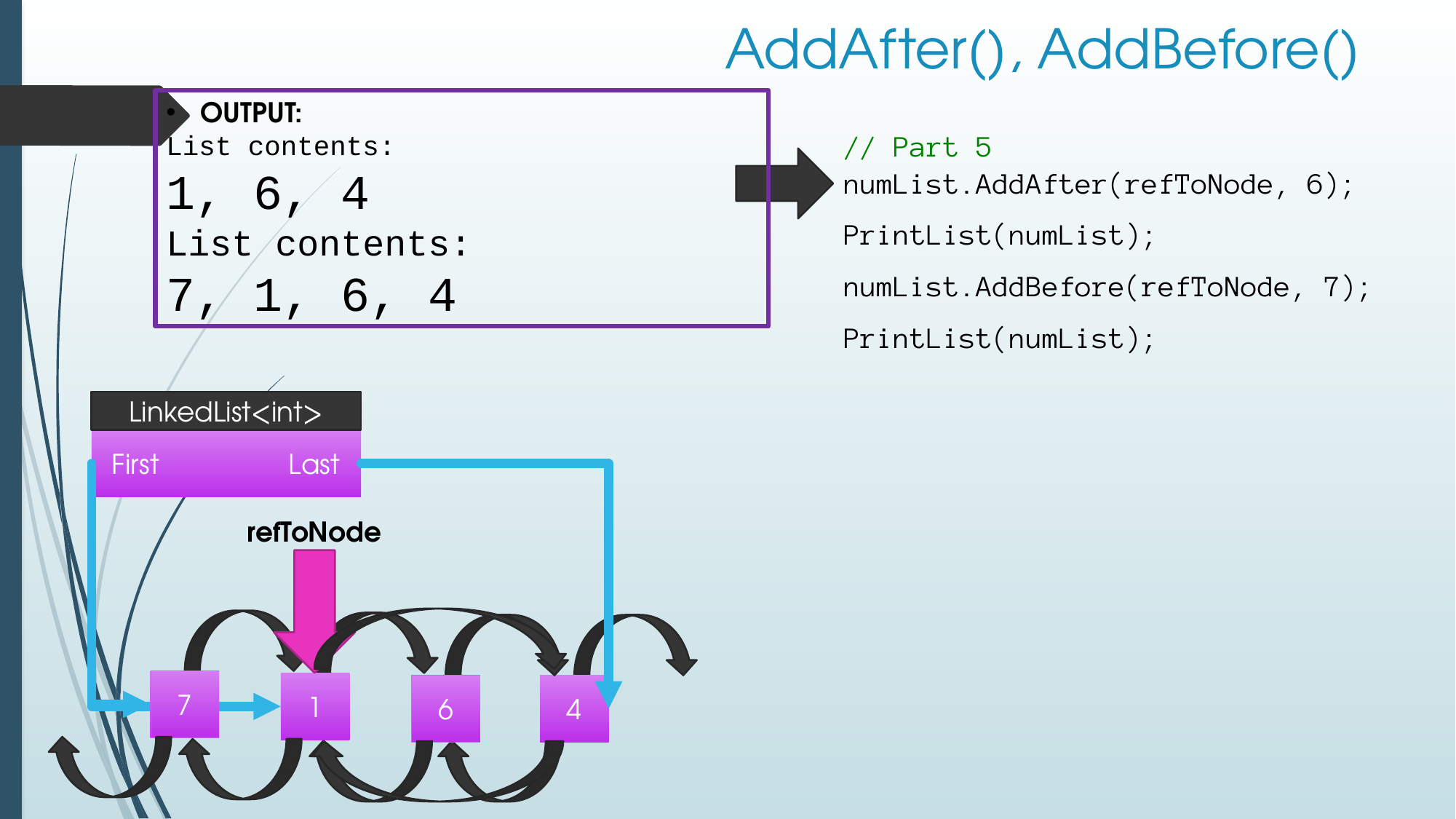

# AddAfter(), AddBefore()
OUTPUT:
List contents:
1, 6, 4
List contents:
7, 1, 6, 4
// Part 5            numList.AddAfter(refToNode, 6);
PrintList(numList);
numList.AddBefore(refToNode, 7);
PrintList(numList);

LinkedList<int>
First                 Last
refToNode

7

6

1
4